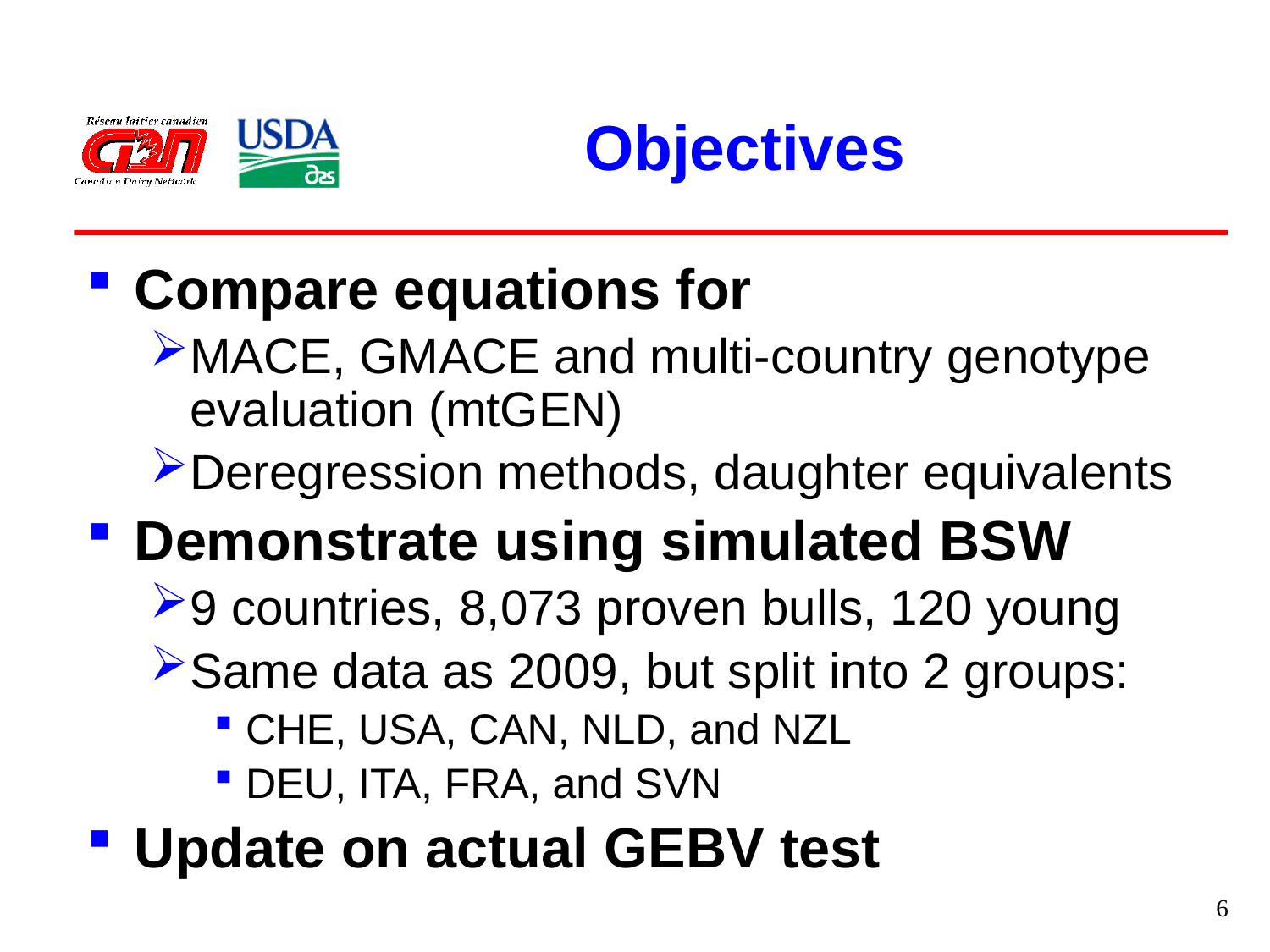

# Objectives
Compare equations for
MACE, GMACE and multi-country genotype evaluation (mtGEN)
Deregression methods, daughter equivalents
Demonstrate using simulated BSW
9 countries, 8,073 proven bulls, 120 young
Same data as 2009, but split into 2 groups:
CHE, USA, CAN, NLD, and NZL
DEU, ITA, FRA, and SVN
Update on actual GEBV test
6